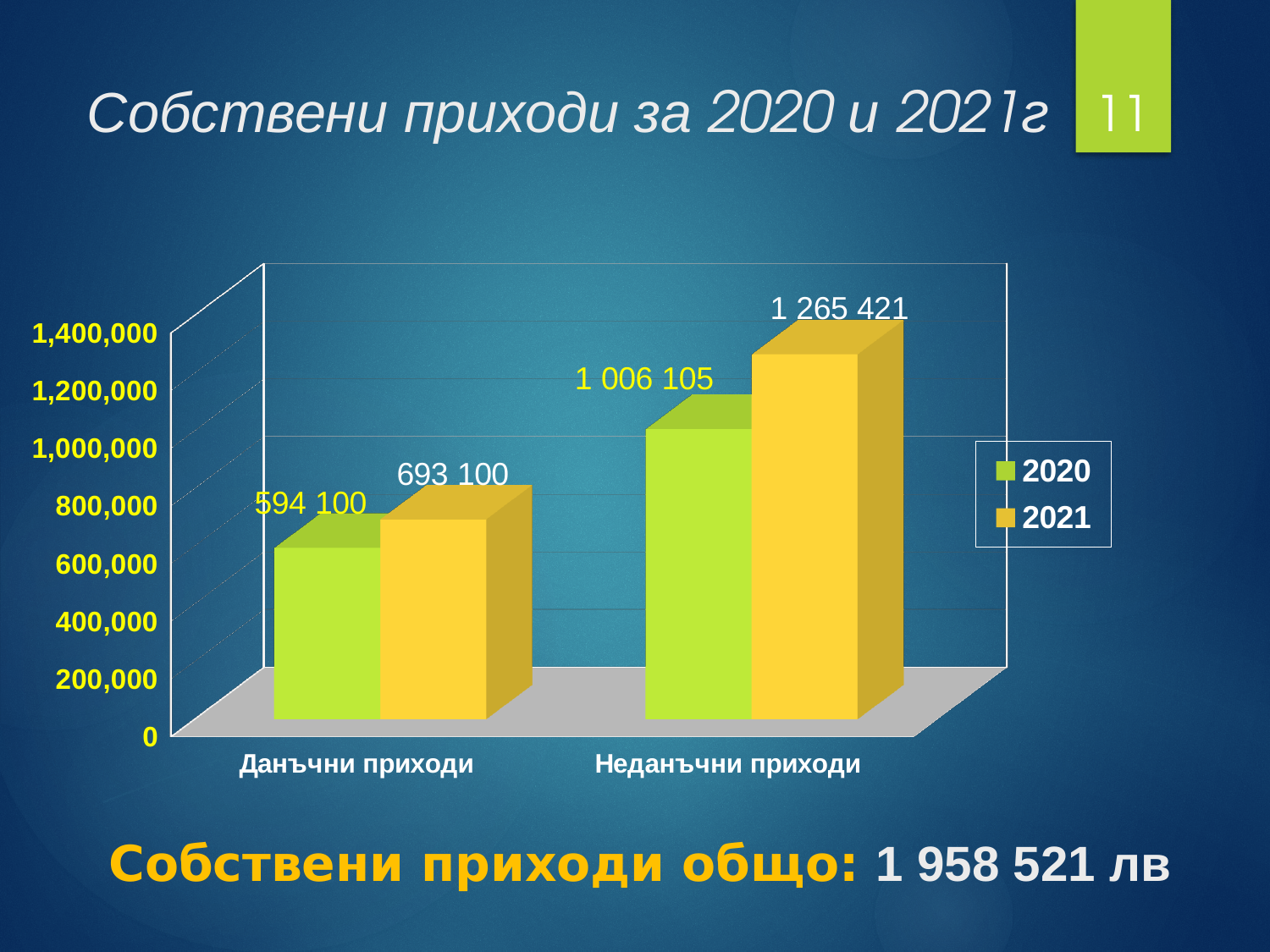

11
Собствени приходи за 2020 и 2021г

[unsupported chart]

Собствени приходи общо: 1 958 521 лв